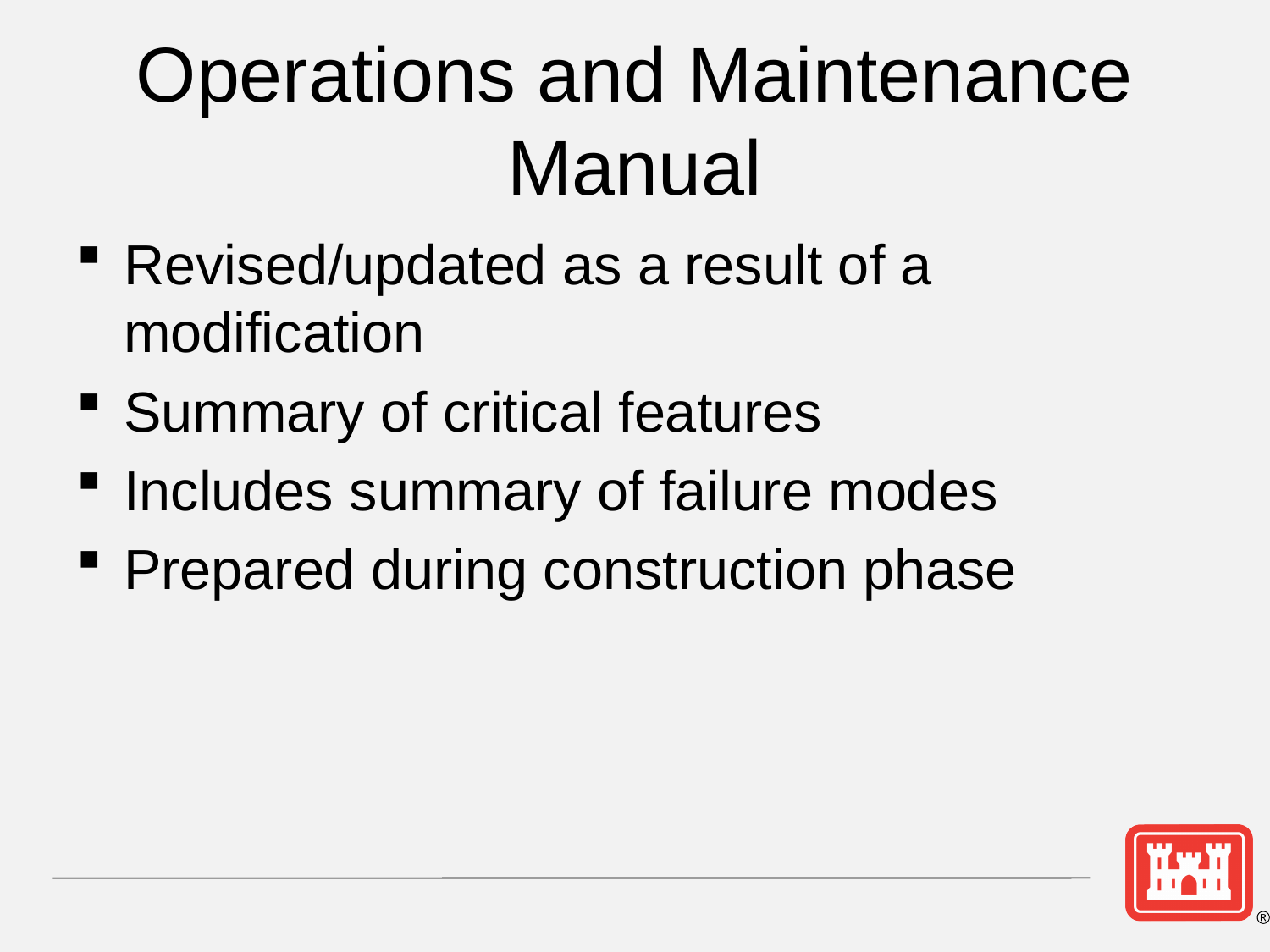

# Operations and Maintenance Manual
Revised/updated as a result of a modification
Summary of critical features
Includes summary of failure modes
Prepared during construction phase